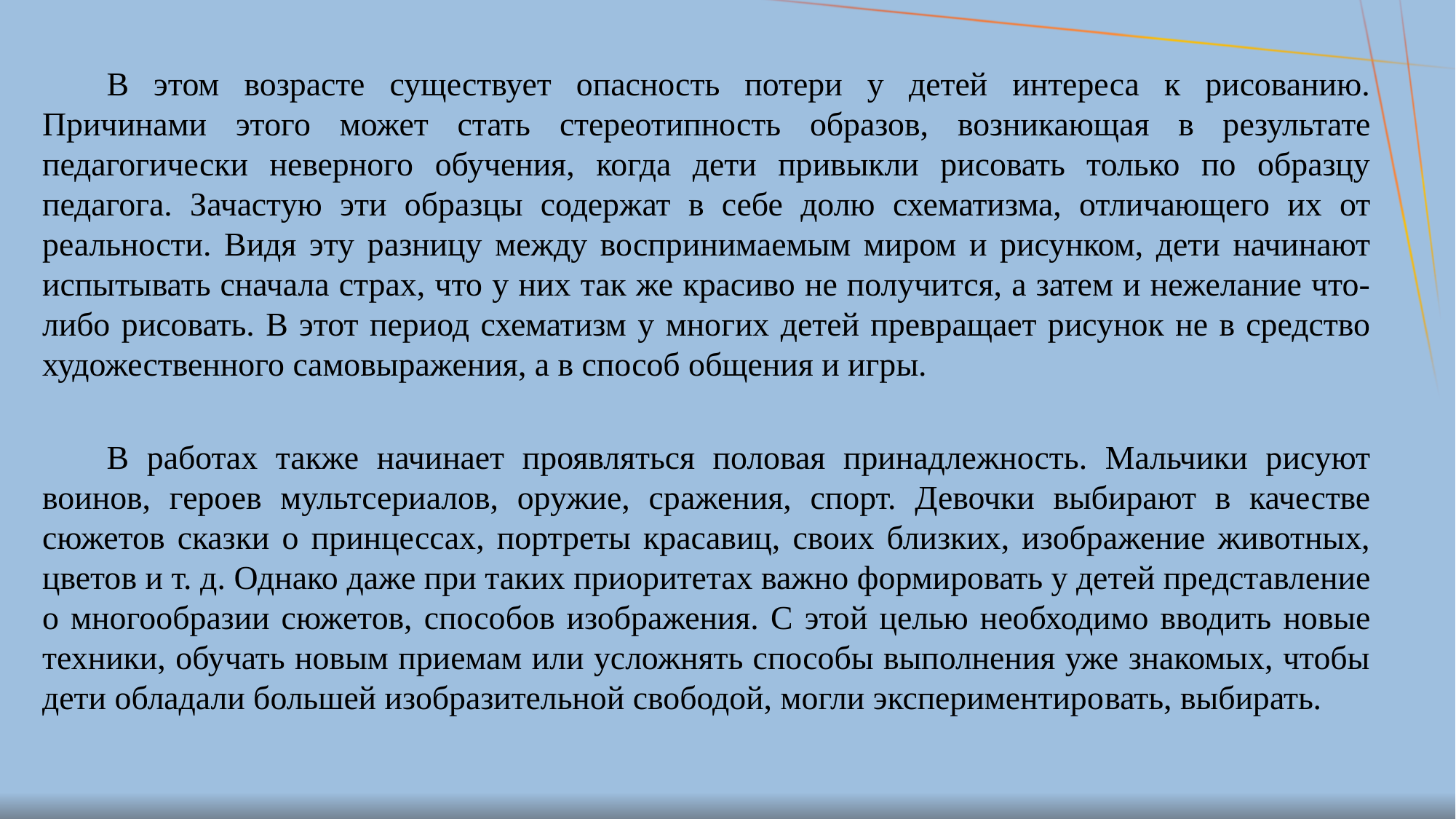

В этом возрасте существует опасность потери у детей интереса к рисованию. Причинами этого может стать стереотипность образов, возникающая в результате педагогически неверного обучения, когда дети привыкли рисовать только по образцу педагога. Зачастую эти образцы содержат в себе долю схематизма, отличающего их от реальности. Видя эту разницу между воспринимаемым миром и рисунком, дети начинают испытывать сначала страх, что у них так же красиво не получится, а затем и нежелание что-либо рисовать. В этот период схематизм у многих детей превращает рисунок не в средство художественного самовыражения, а в способ общения и игры.

В работах также начинает проявляться половая принадлежность. Мальчики рисуют воинов, героев мультсериалов, оружие, сражения, спорт. Девочки выбирают в качестве сюжетов сказки о принцессах, портреты красавиц, своих близких, изображение животных, цветов и т. д. Однако даже при таких приоритетах важно формировать у детей представление о многообразии сюжетов, способов изображения. С этой целью необходимо вводить новые техники, обучать новым приемам или усложнять способы выполнения уже знакомых, чтобы дети обладали большей изобразительной свободой, могли экспериментиро­вать, выбирать.